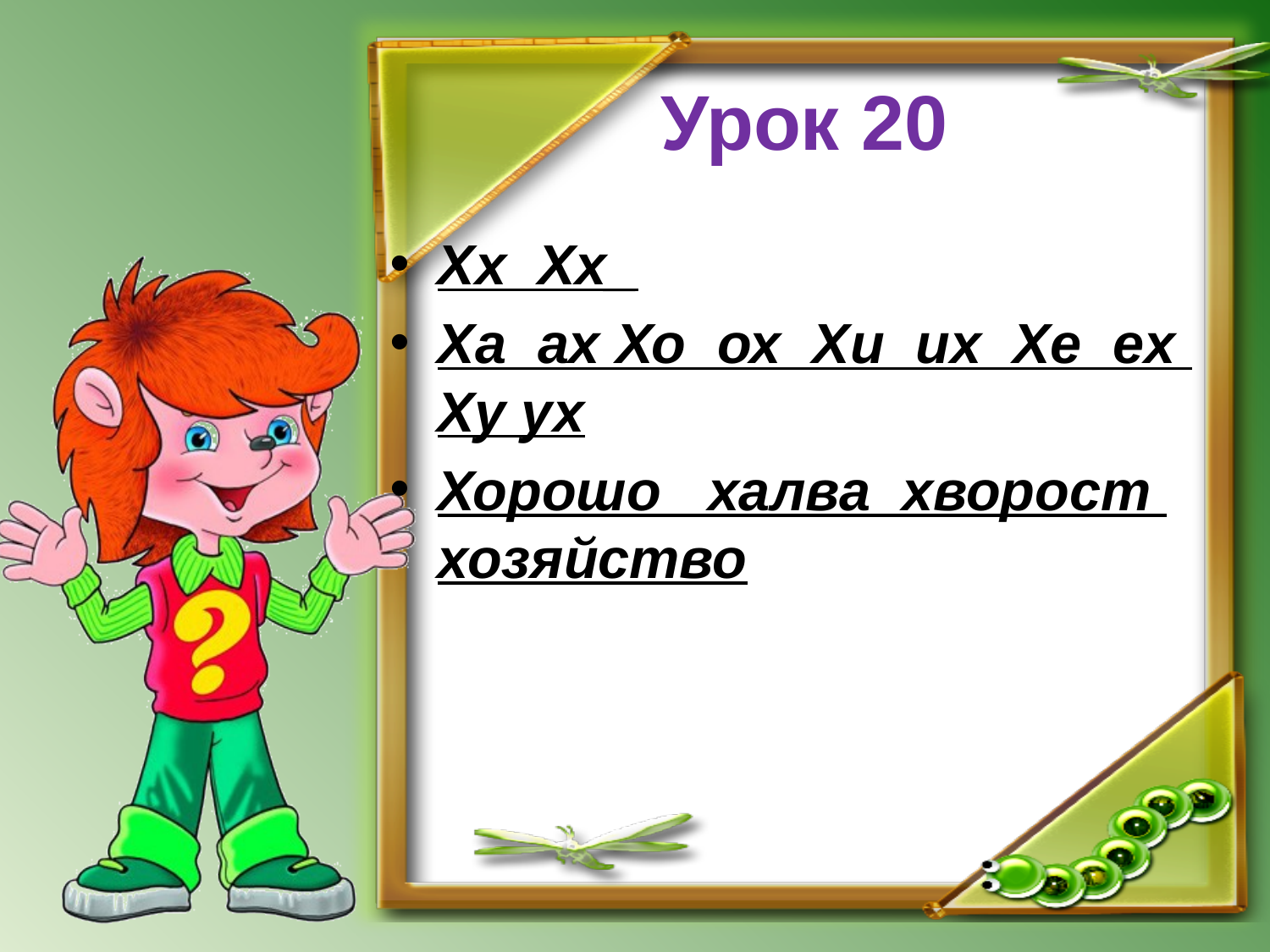

# Урок 20
Хх  Хх_
Ха  ах Хо  ох  Хи  их  Хе  ех  Ху ух
Хорошо   халва  хворост  хозяйство